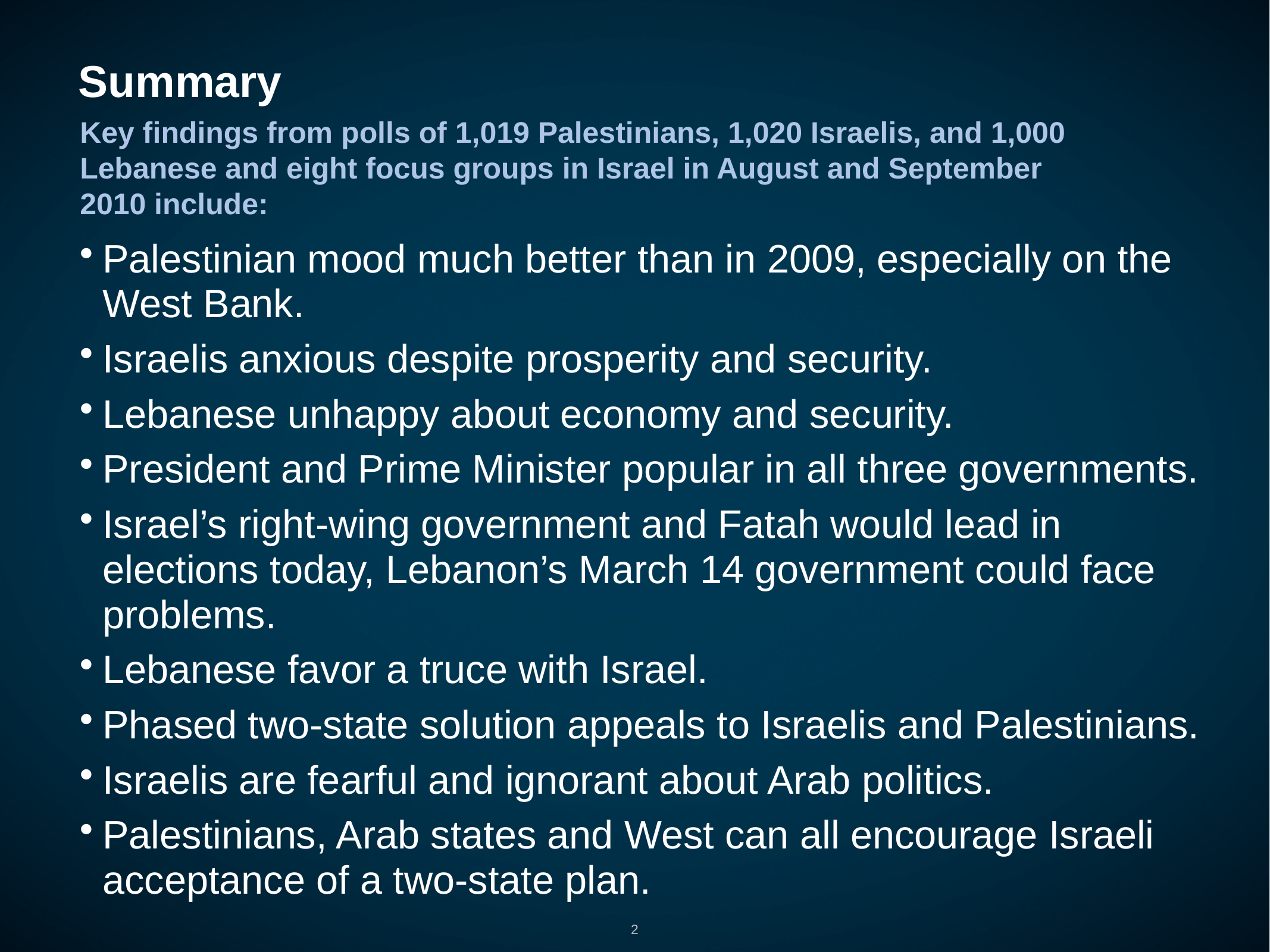

# Summary
Key findings from polls of 1,019 Palestinians, 1,020 Israelis, and 1,000 Lebanese and eight focus groups in Israel in August and September
2010 include:
Palestinian mood much better than in 2009, especially on the West Bank.
Israelis anxious despite prosperity and security.
Lebanese unhappy about economy and security.
President and Prime Minister popular in all three governments.
Israel’s right-wing government and Fatah would lead in elections today, Lebanon’s March 14 government could face problems.
Lebanese favor a truce with Israel.
Phased two-state solution appeals to Israelis and Palestinians.
Israelis are fearful and ignorant about Arab politics.
Palestinians, Arab states and West can all encourage Israeli acceptance of a two-state plan.